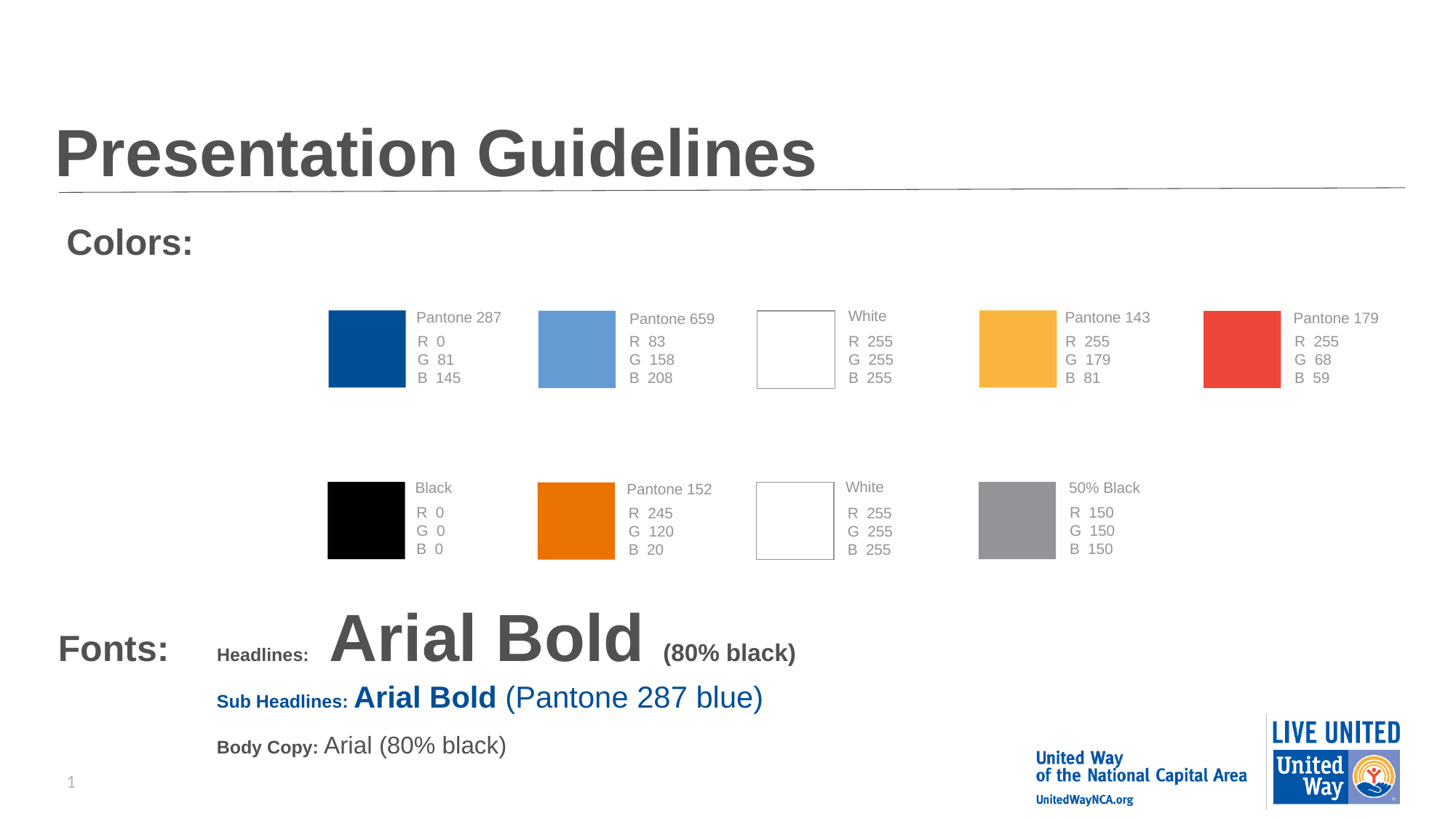

# Presentation Guidelines
Colors:
White
Pantone 287
Pantone 143
Pantone 179
Pantone 659

R  0
G  81
B  145
R  255
G  179
B  81
R  83
G  158
B  208
R  255
G  255
B  255
R  255
G  68
B  59
White
Black
50% Black
Pantone 152

R  0
G  0
B  0
R  150
G  150
B  150
R  245
G  120
B  20
R  255
G  255
B  255
Headlines:    Arial Bold (80% black)
Fonts:
Sub Headlines: Arial Bold (Pantone 287 blue)
Body Copy: Arial (80% black)
1